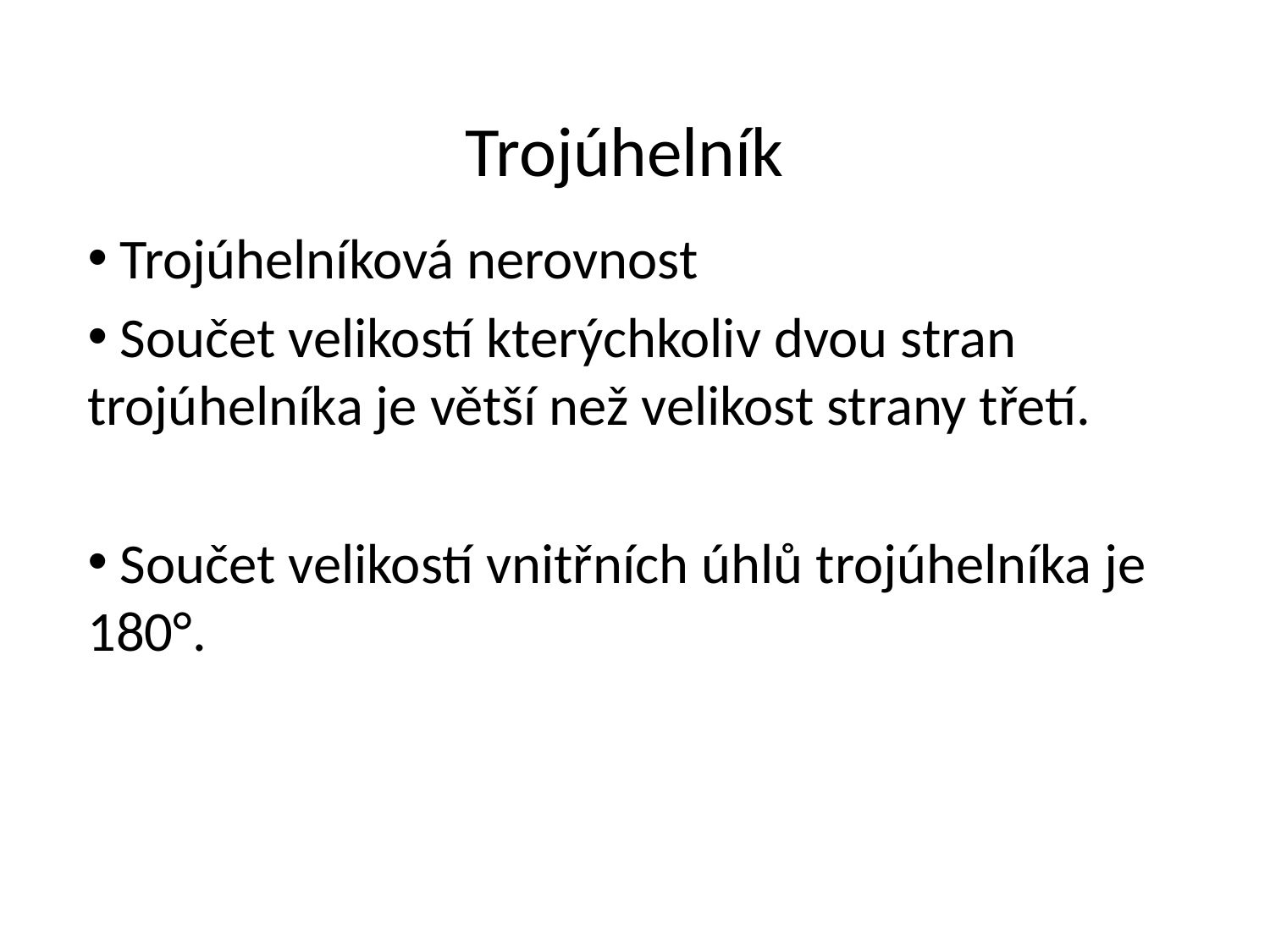

# Trojúhelník
 Trojúhelníková nerovnost
 Součet velikostí kterýchkoliv dvou stran trojúhelníka je větší než velikost strany třetí.

 Součet velikostí vnitřních úhlů trojúhelníka je 180°.